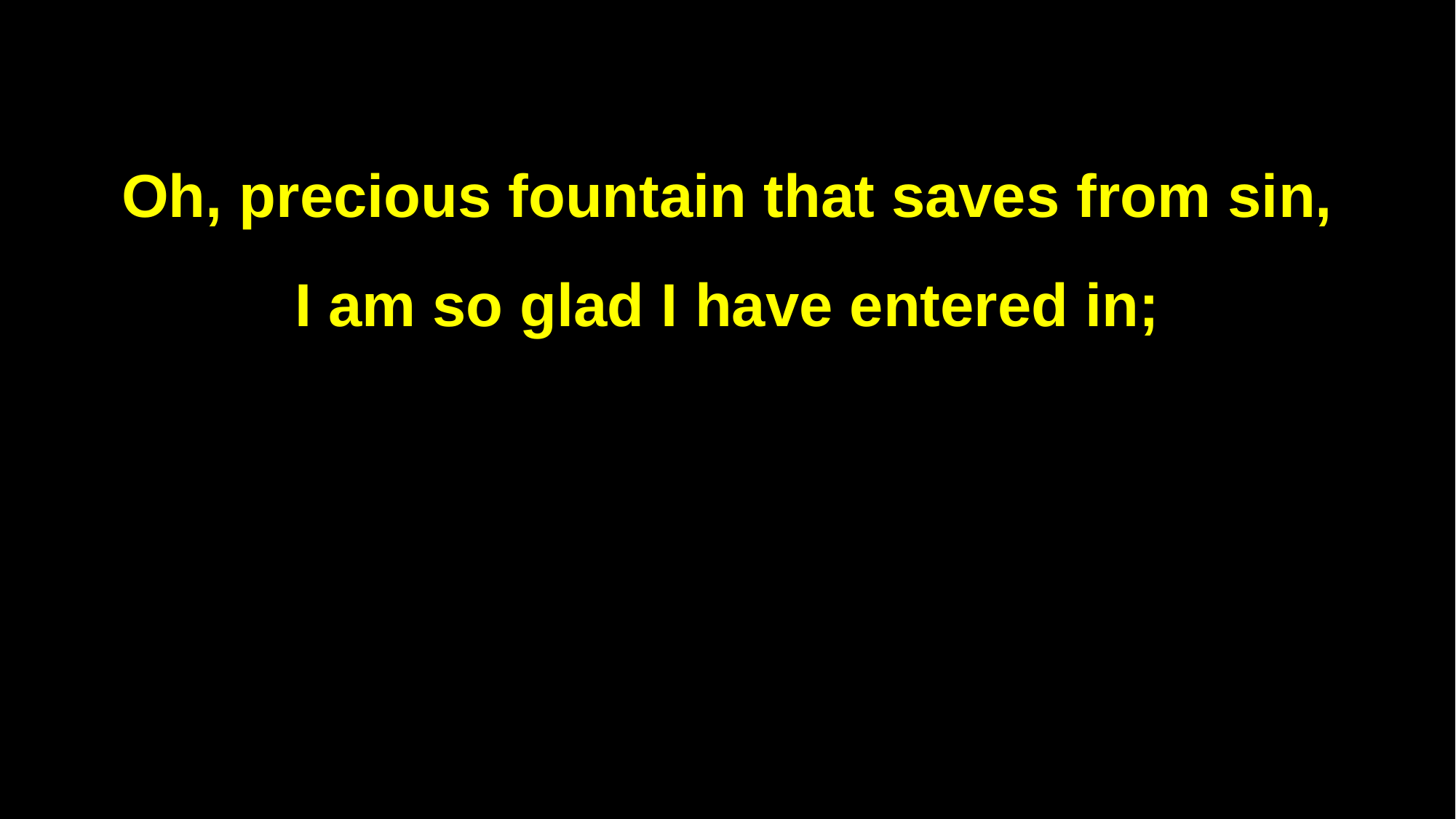

Oh, precious fountain that saves from sin,
I am so glad I have entered in;